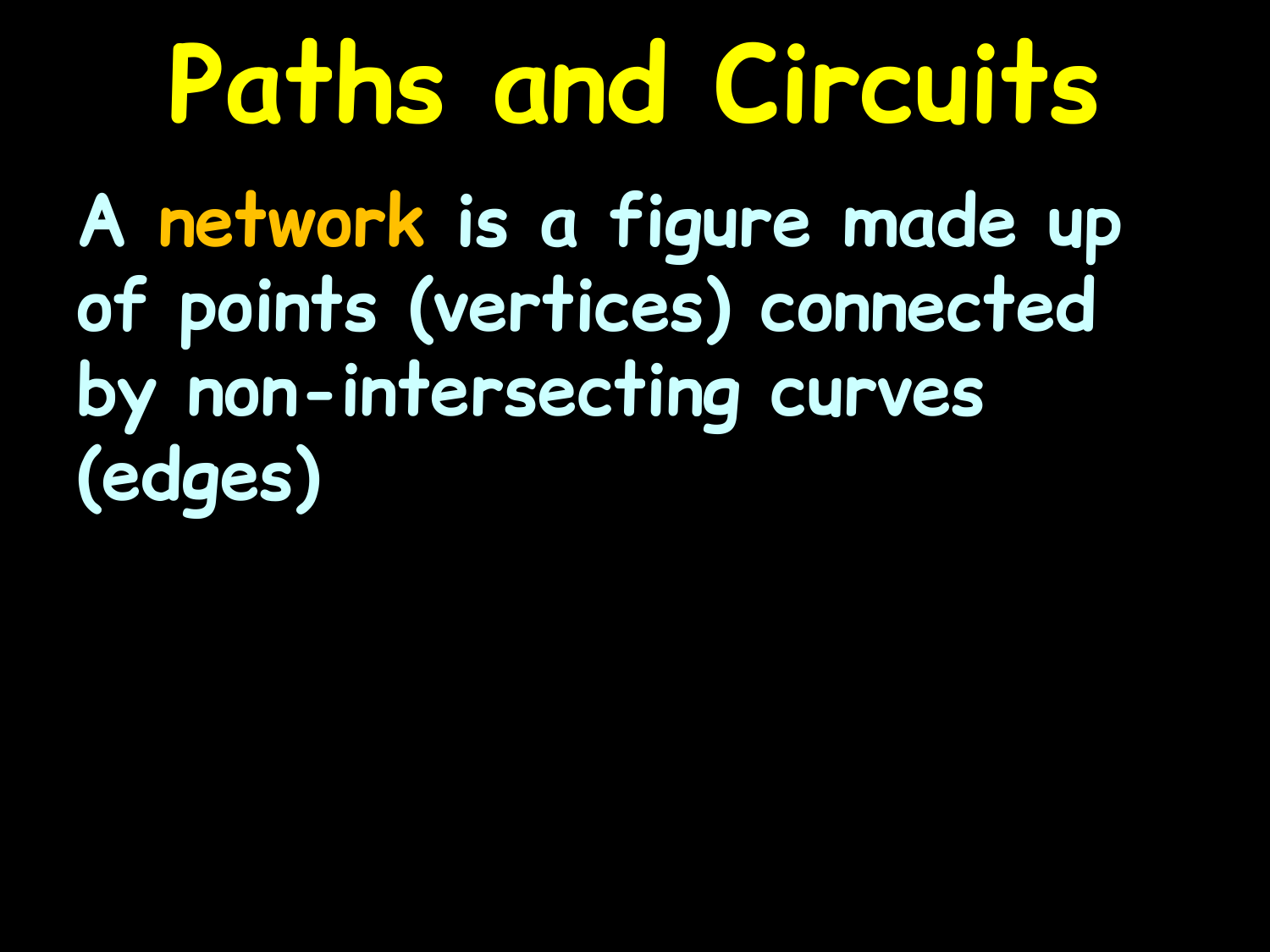

# Paths and Circuits
A network is a figure made up of points (vertices) connected by non-intersecting curves (edges)